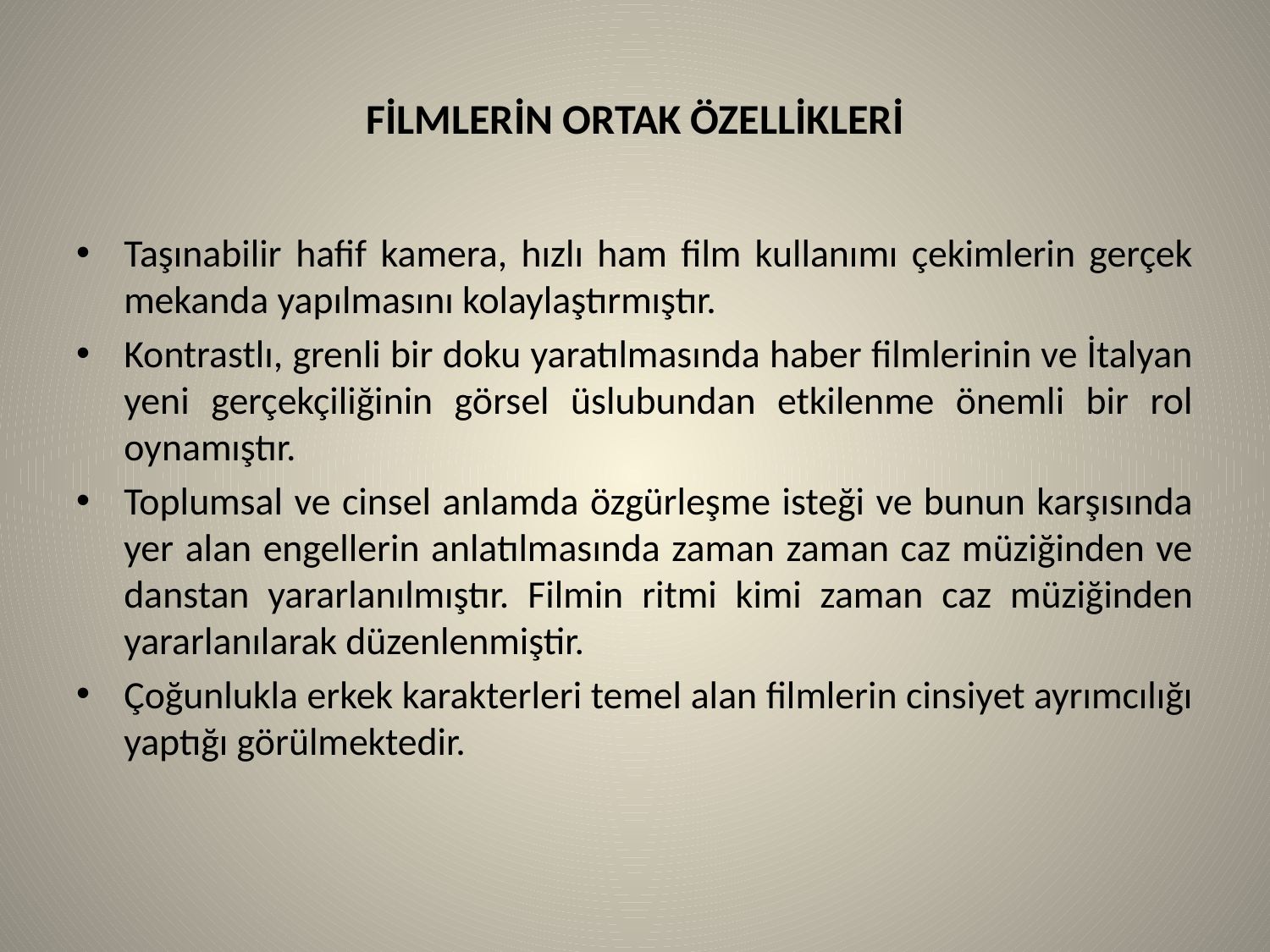

# FİLMLERİN ORTAK ÖZELLİKLERİ
Taşınabilir hafif kamera, hızlı ham film kullanımı çekimlerin gerçek mekanda yapılmasını kolaylaştırmıştır.
Kontrastlı, grenli bir doku yaratılmasında haber filmlerinin ve İtalyan yeni gerçekçiliğinin görsel üslubundan etkilenme önemli bir rol oynamıştır.
Toplumsal ve cinsel anlamda özgürleşme isteği ve bunun karşısında yer alan engellerin anlatılmasında zaman zaman caz müziğinden ve danstan yararlanılmıştır. Filmin ritmi kimi zaman caz müziğinden yararlanılarak düzenlenmiştir.
Çoğunlukla erkek karakterleri temel alan filmlerin cinsiyet ayrımcılığı yaptığı görülmektedir.